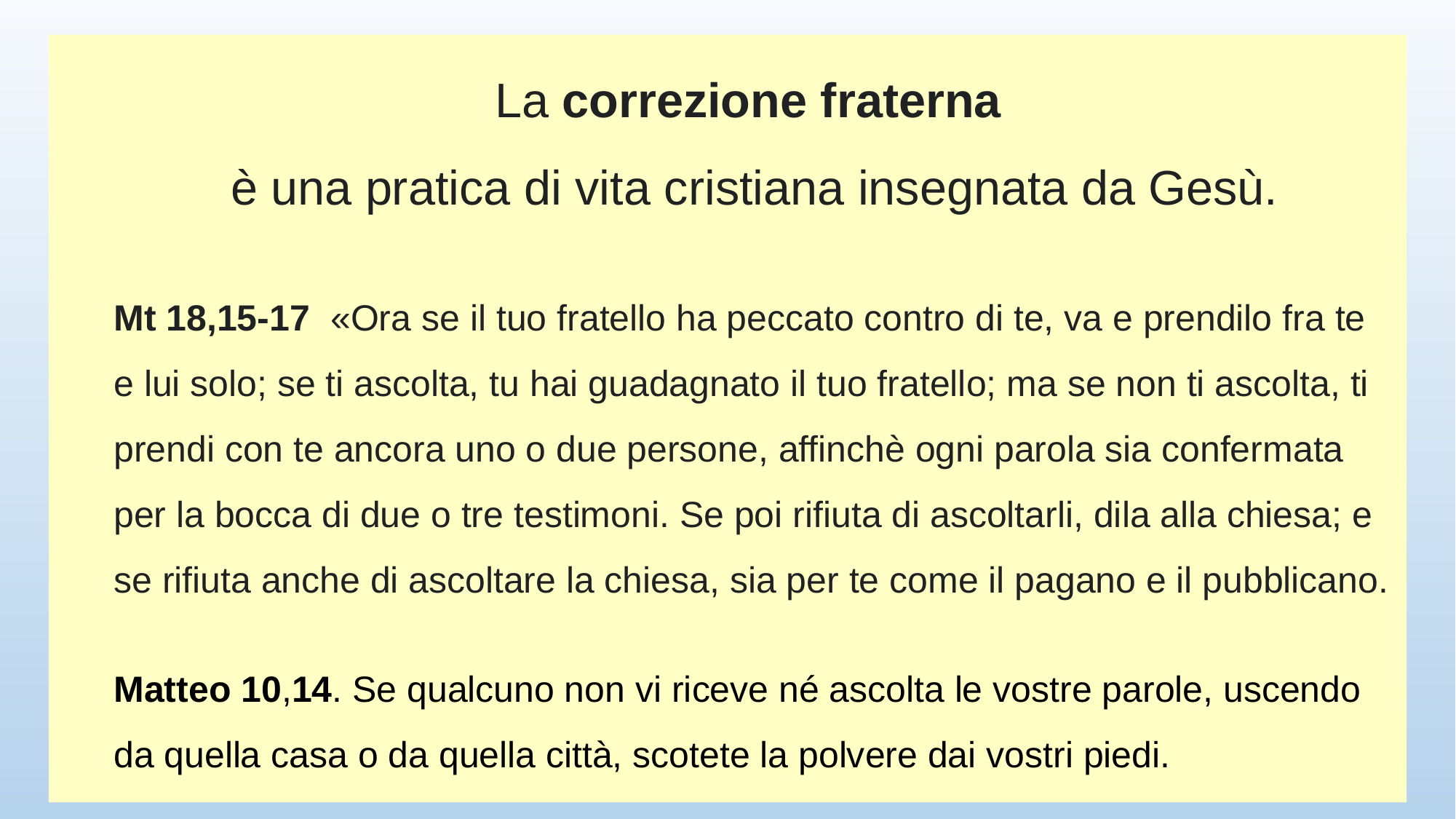

La correzione fraterna
è una pratica di vita cristiana insegnata da Gesù.

Mt 18,15-17  «Ora se il tuo fratello ha peccato contro di te, va e prendilo fra te e lui solo; se ti ascolta, tu hai guadagnato il tuo fratello; ma se non ti ascolta, ti prendi con te ancora uno o due persone, affinchè ogni parola sia confermata per la bocca di due o tre testimoni. Se poi rifiuta di ascoltarli, dila alla chiesa; e se rifiuta anche di ascoltare la chiesa, sia per te come il pagano e il pubblicano.

Matteo 10,14. Se qualcuno non vi riceve né ascolta le vostre parole, uscendo da quella casa o da quella città, scotete la polvere dai vostri piedi.